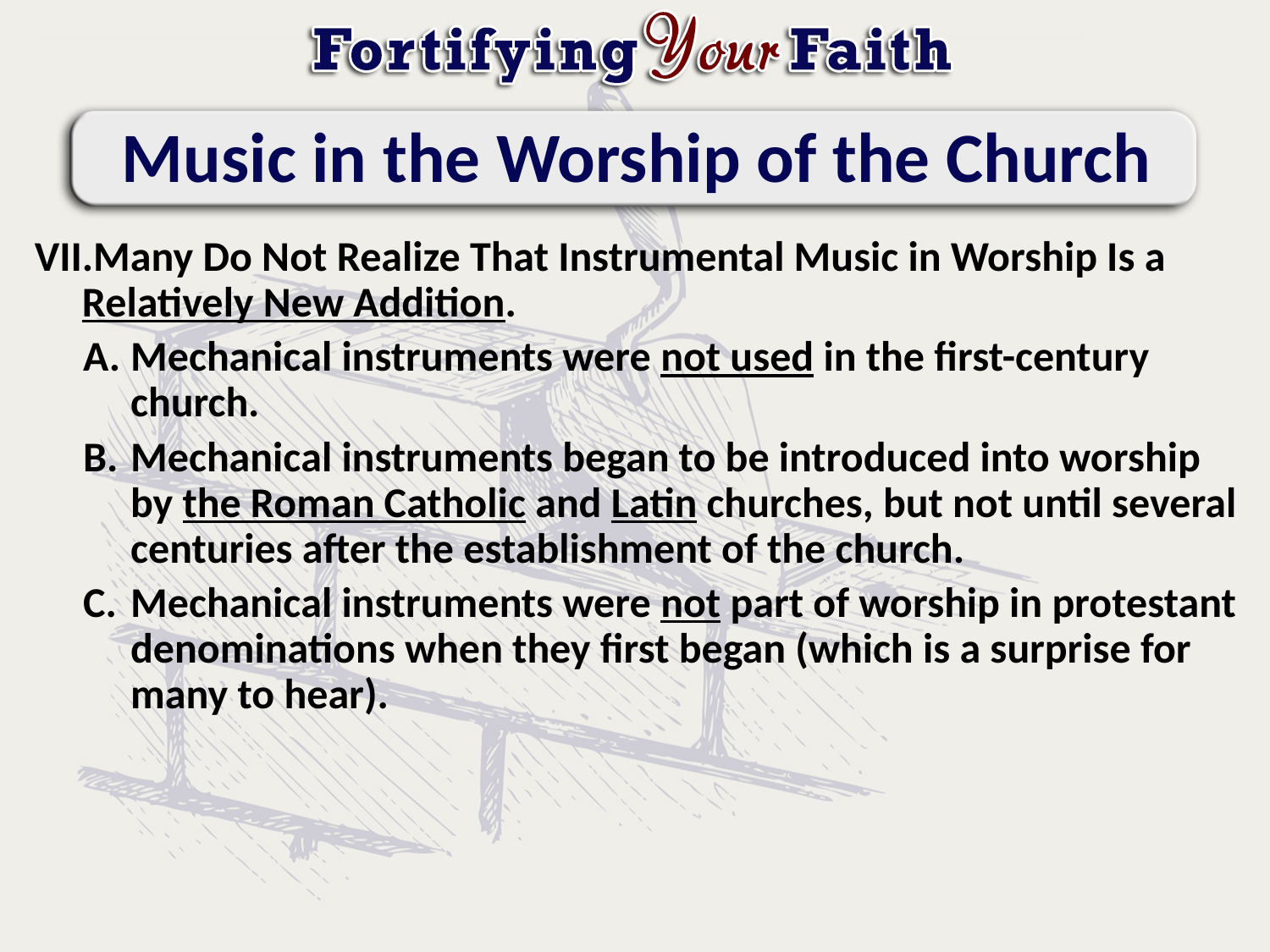

# Music in the Worship of the Church
Many Do Not Realize That Instrumental Music in Worship Is a Relatively New Addition.
Mechanical instruments were not used in the first-century church.
Mechanical instruments began to be introduced into worship by the Roman Catholic and Latin churches, but not until several centuries after the establishment of the church.
Mechanical instruments were not part of worship in protestant denominations when they first began (which is a surprise for many to hear).